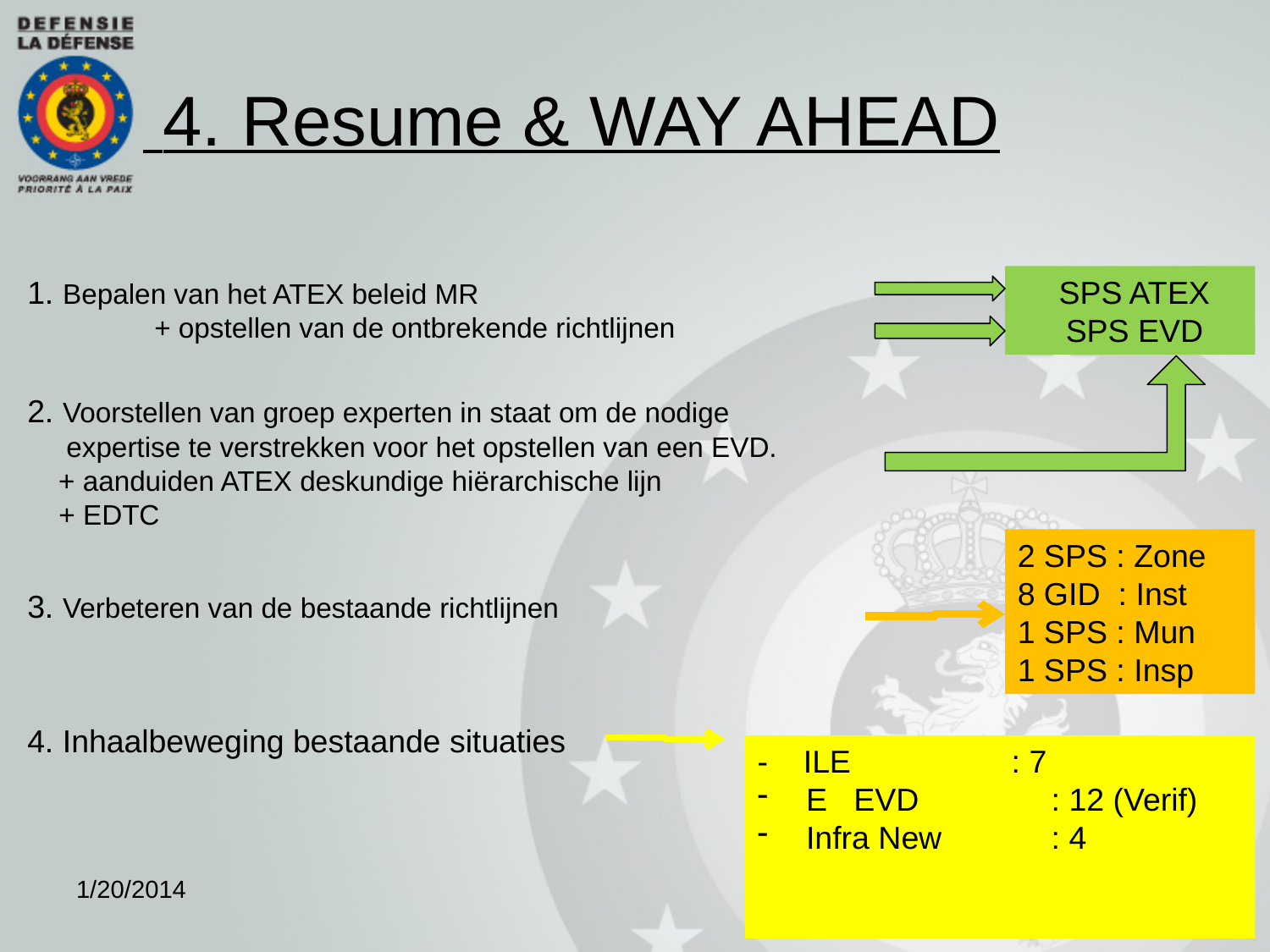

4. Resume & WAY AHEAD
1. Bepalen van het ATEX beleid MR
 	+ opstellen van de ontbrekende richtlijnen
 SPS ATEX
 SPS EVD

2. Voorstellen van groep experten in staat om de nodige
     expertise te verstrekken voor het opstellen van een EVD.
    + aanduiden ATEX deskundige hiërarchische lijn
    + EDTC
2 SPS : Zone
8 GID  : Inst
1 SPS : Mun
1 SPS : Insp

3. Verbeteren van de bestaande richtlijnen
4. Inhaalbeweging bestaande situaties
-    ILE   		: 7
 E   EVD 	: 12 (Verif)
 Infra New 	: 4

1/20/2014
16